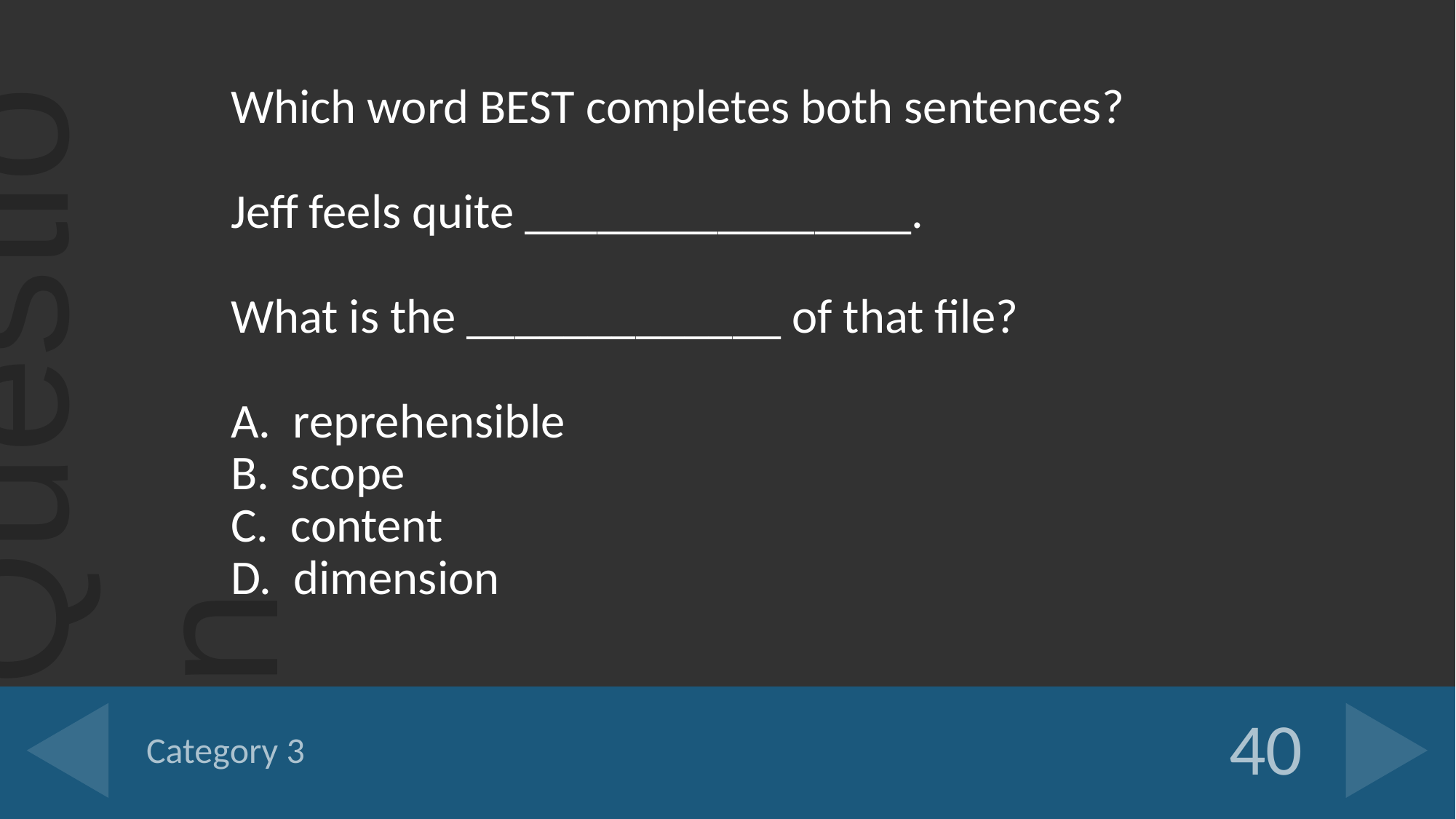

Which word BEST completes both sentences?

Jeff feels quite ________________.

What is the _____________ of that file?

A.  reprehensible
B.  scope
C.  content
D.  dimension
# Category 3
40